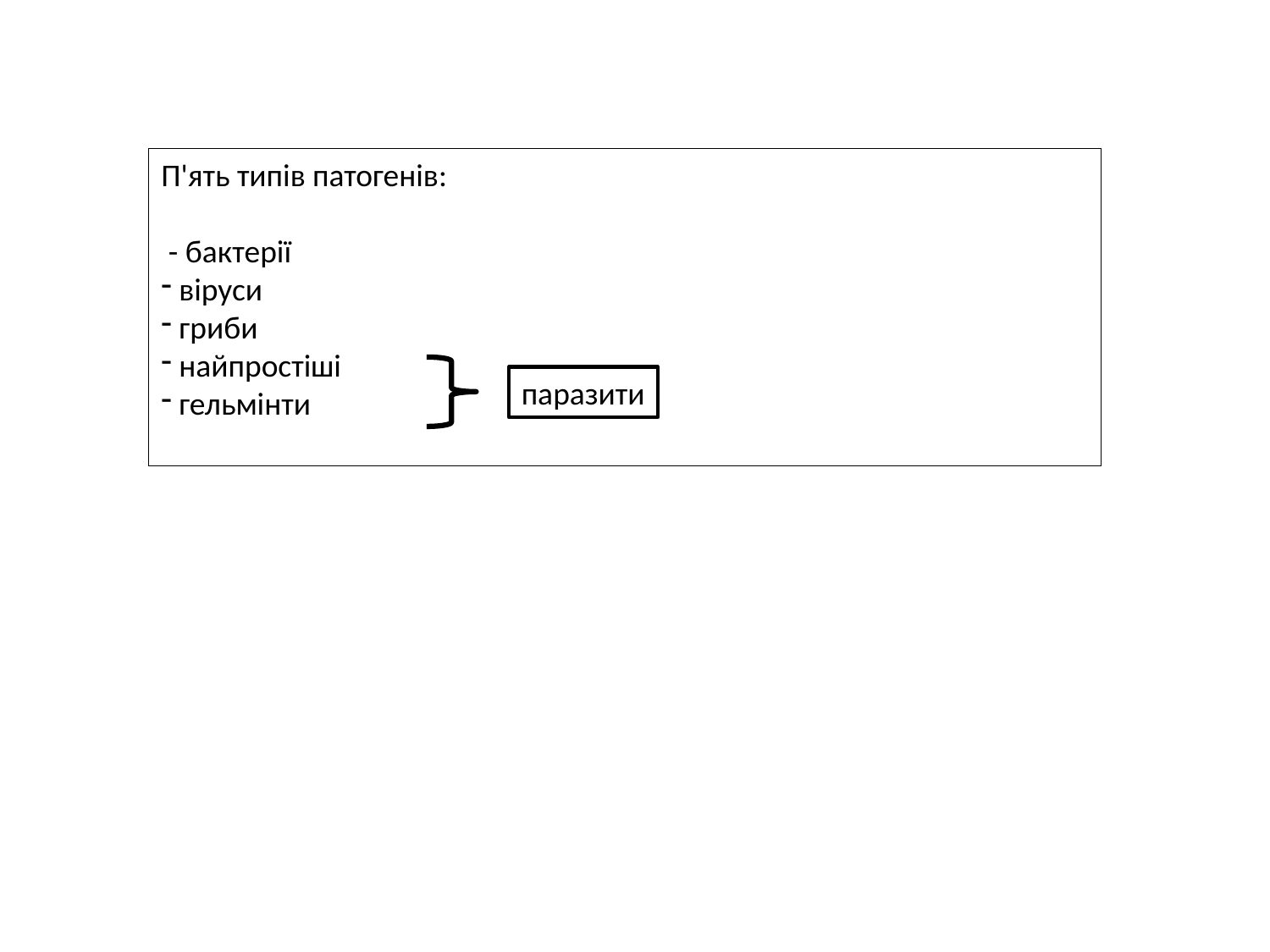

П'ять типів патогенів:

 - бактерії
 віруси
 гриби
 найпростіші
 гельмінти

паразити